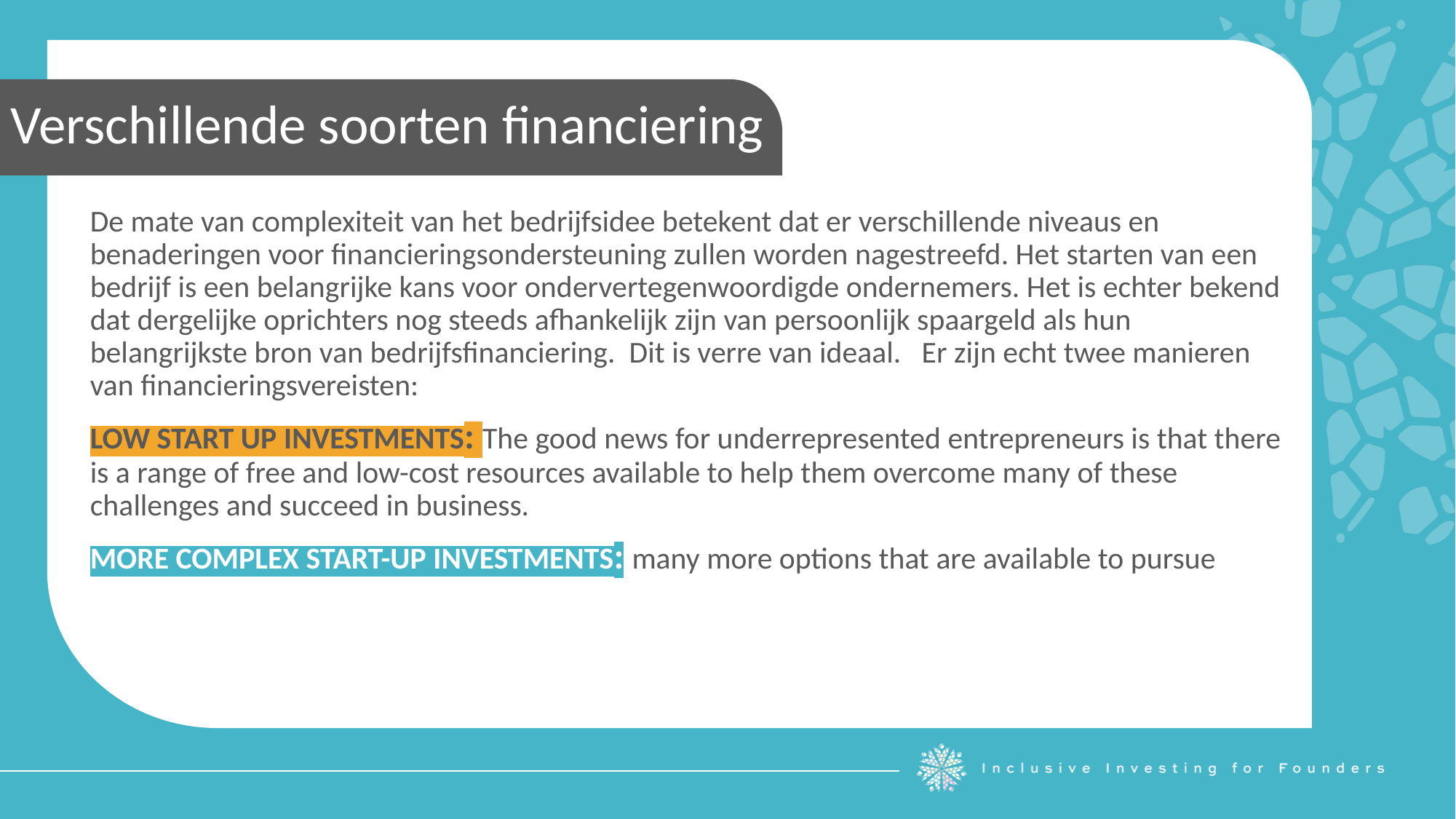

Verschillende soorten financiering
De mate van complexiteit van het bedrijfsidee betekent dat er verschillende niveaus en benaderingen voor financieringsondersteuning zullen worden nagestreefd. Het starten van een bedrijf is een belangrijke kans voor ondervertegenwoordigde ondernemers. Het is echter bekend dat dergelijke oprichters nog steeds afhankelijk zijn van persoonlijk spaargeld als hun belangrijkste bron van bedrijfsfinanciering.  Dit is verre van ideaal.   Er zijn echt twee manieren van financieringsvereisten:
LOW START UP INVESTMENTS: The good news for underrepresented entrepreneurs is that there is a range of free and low-cost resources available to help them overcome many of these challenges and succeed in business.
MORE COMPLEX START-UP INVESTMENTS: many more options that are available to pursue